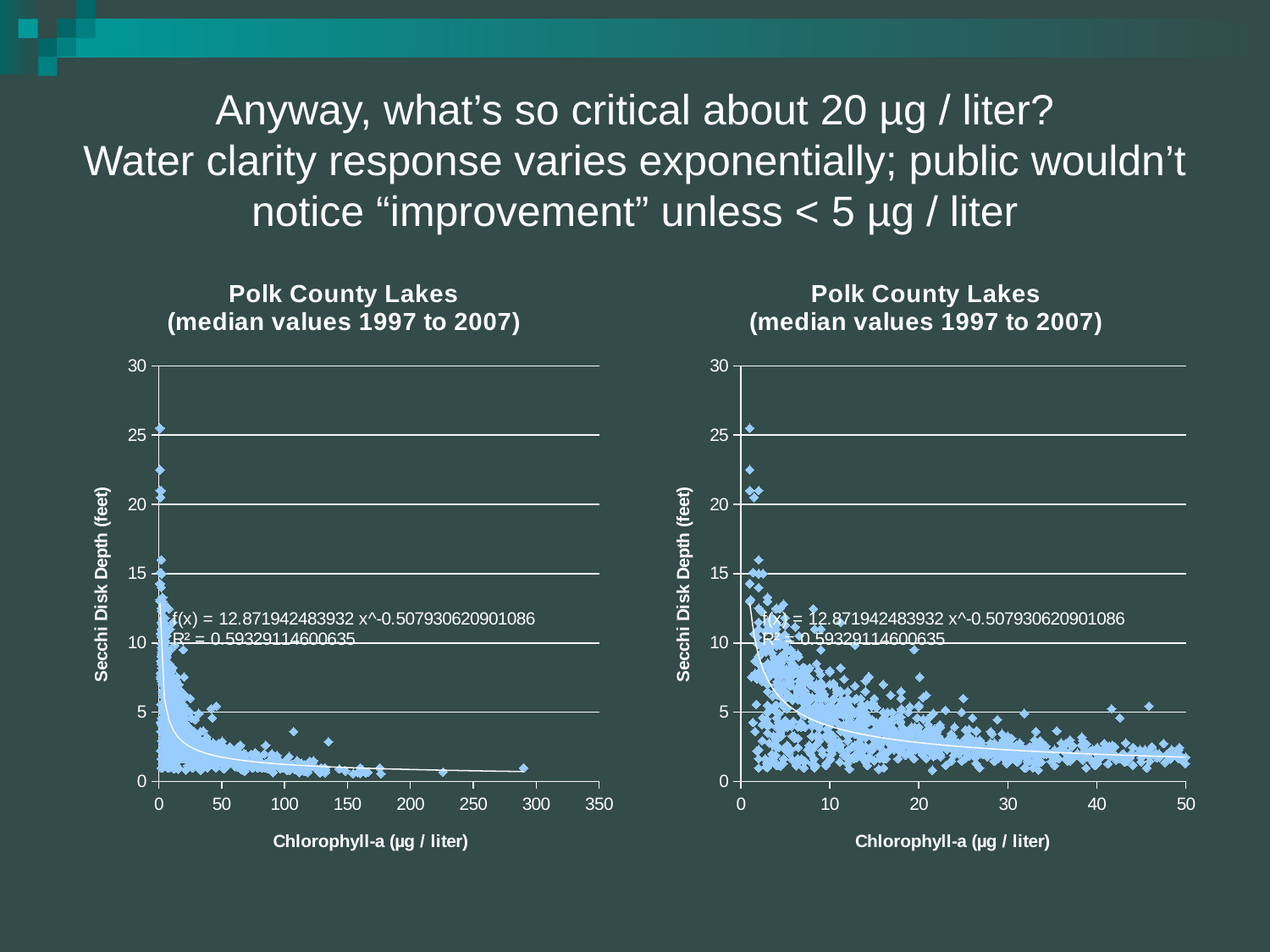

# Anyway, what’s so critical about 20 µg / liter? Water clarity response varies exponentially; public wouldn’t notice “improvement” unless < 5 µg / liter

### Chart: Polk County Lakes
(median values 1997 to 2007)

| Category |  |
|---|---|

### Chart: Polk County Lakes
(median values 1997 to 2007)

| Category |  |
|---|---|